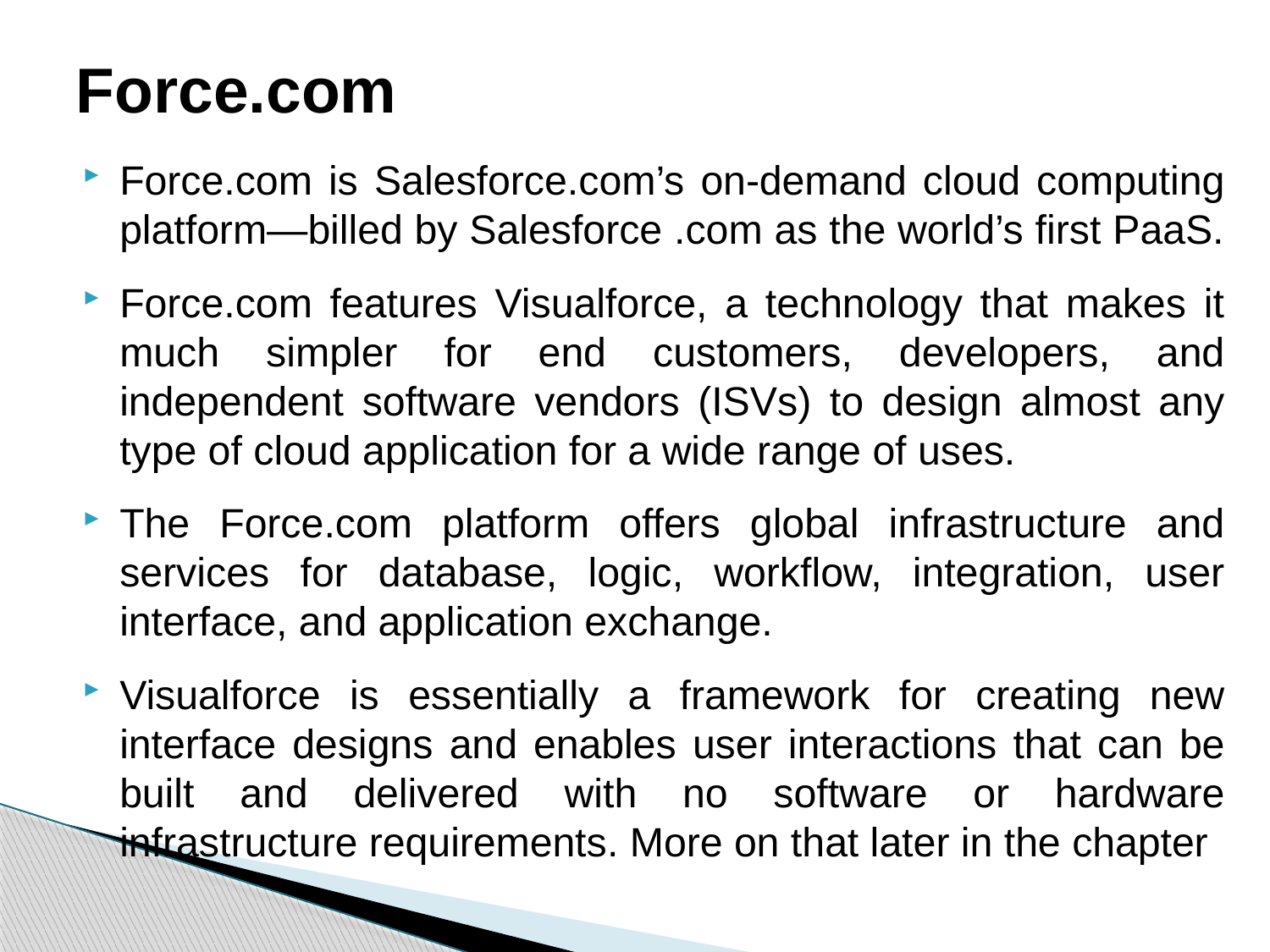

# Force.com
Force.com is Salesforce.com’s on-demand cloud computing platform—billed by Salesforce .com as the world’s first PaaS.
Force.com features Visualforce, a technology that makes it much simpler for end customers, developers, and independent software vendors (ISVs) to design almost any type of cloud application for a wide range of uses.
The Force.com platform offers global infrastructure and services for database, logic, workflow, integration, user interface, and application exchange.
Visualforce is essentially a framework for creating new interface designs and enables user interactions that can be built and delivered with no software or hardware infrastructure requirements. More on that later in the chapter